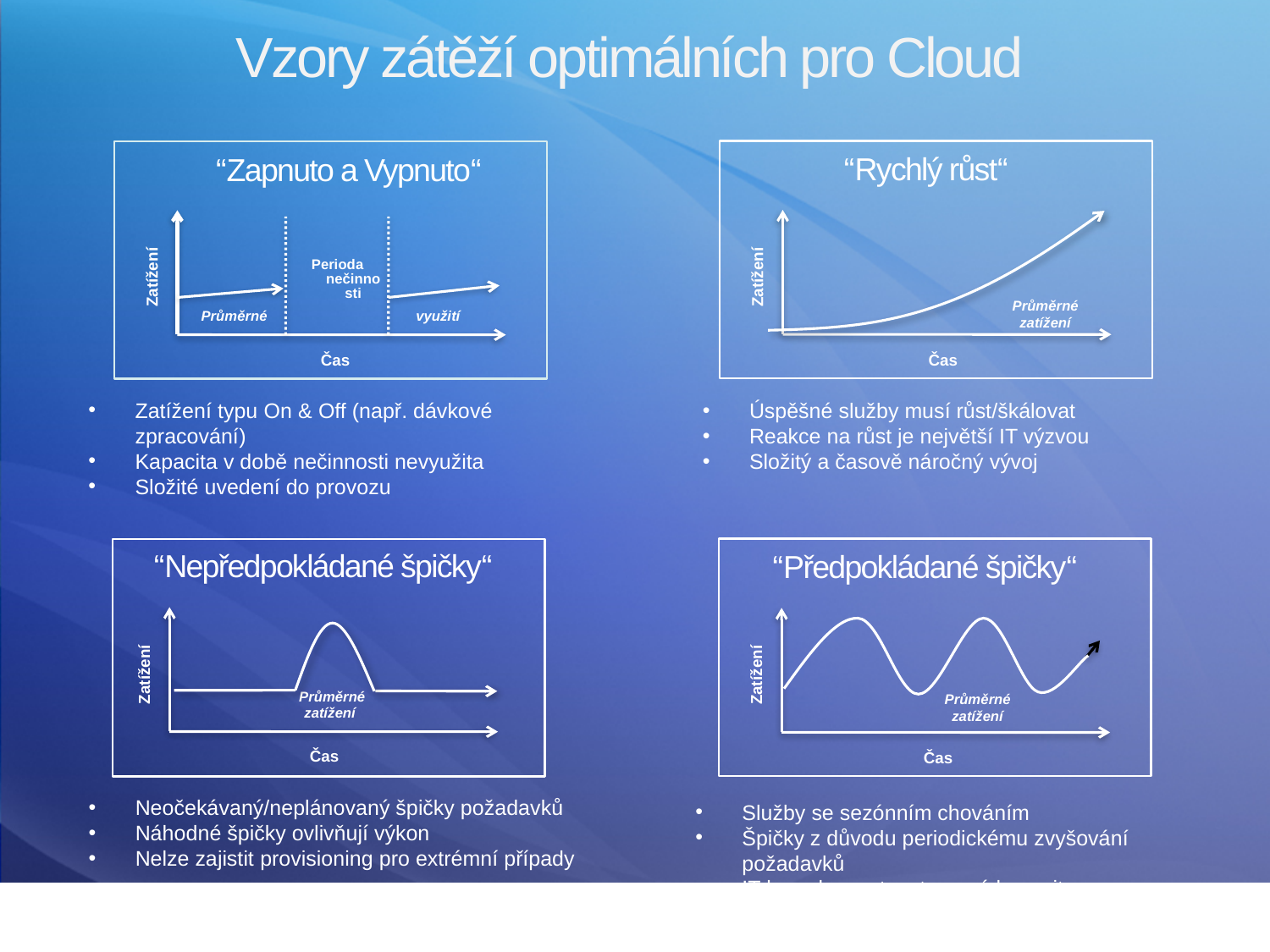

Vzory zátěží optimálních pro Cloud

“Rychlý růst“
Zatížení
Průměrné zatížení
Čas
Úspěšné služby musí růst/škálovat
Reakce na růst je největší IT výzvou
Složitý a časově náročný vývoj

“Zapnuto a Vypnuto“

Perioda nečinnosti
Zatížení
využití
Průměrné
Čas
Zatížení typu On & Off (např. dávkové zpracování)
Kapacita v době nečinnosti nevyužita
Složité uvedení do provozu

“Předpokládané špičky“

Zatížení
Průměrné zatížení
Čas
Služby se sezónním chováním
Špičky z důvodu periodickému zvyšování požadavků
IT komplexnost a ztracená kapacita

“Nepředpokládané špičky“

Zatížení
Průměrné zatížení
Čas
Neočekávaný/neplánovaný špičky požadavků
Náhodné špičky ovlivňují výkon
Nelze zajistit provisioning pro extrémní případy